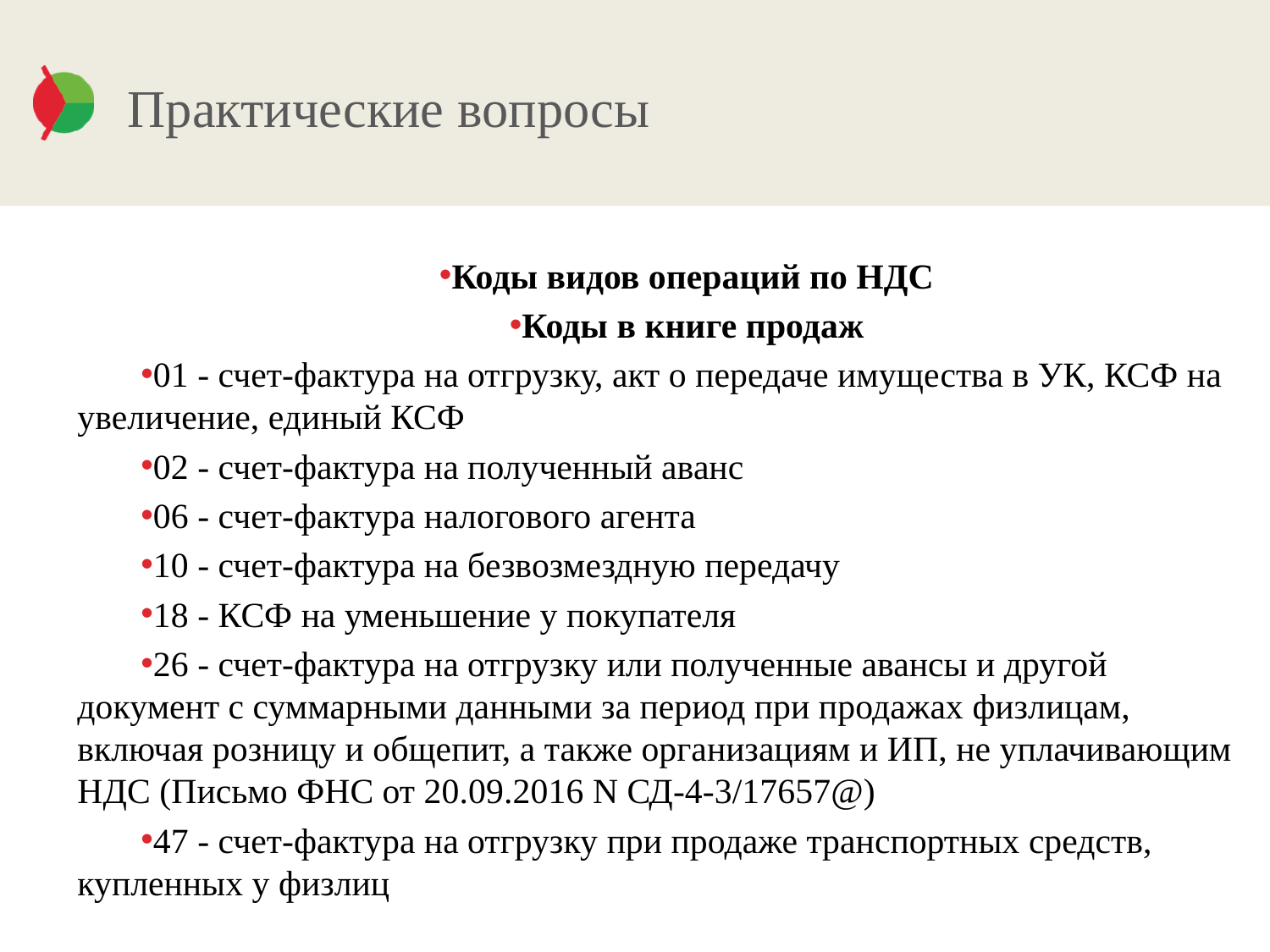

# Практические вопросы
Коды видов операций по НДС
Коды в книге продаж
01 - счет-фактура на отгрузку, акт о передаче имущества в УК, КСФ на увеличение, единый КСФ
02 - счет-фактура на полученный аванс
06 - счет-фактура налогового агента
10 - счет-фактура на безвозмездную передачу
18 - КСФ на уменьшение у покупателя
26 - счет-фактура на отгрузку или полученные авансы и другой документ с суммарными данными за период при продажах физлицам, включая розницу и общепит, а также организациям и ИП, не уплачивающим НДС (Письмо ФНС от 20.09.2016 N СД-4-3/17657@)
47 - счет-фактура на отгрузку при продаже транспортных средств, купленных у физлиц